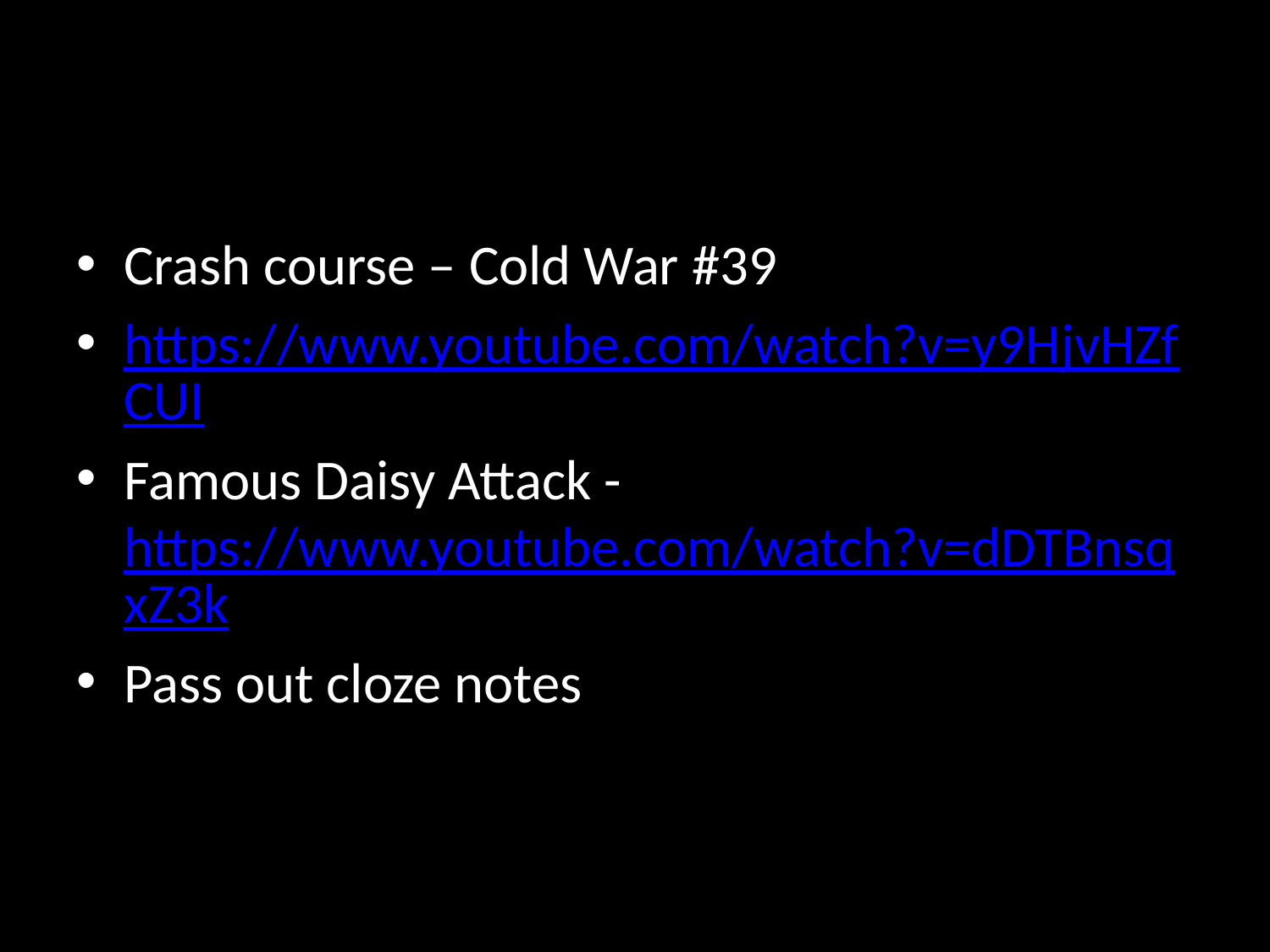

#
Crash course – Cold War #39
https://www.youtube.com/watch?v=y9HjvHZfCUI
Famous Daisy Attack - https://www.youtube.com/watch?v=dDTBnsqxZ3k
Pass out cloze notes